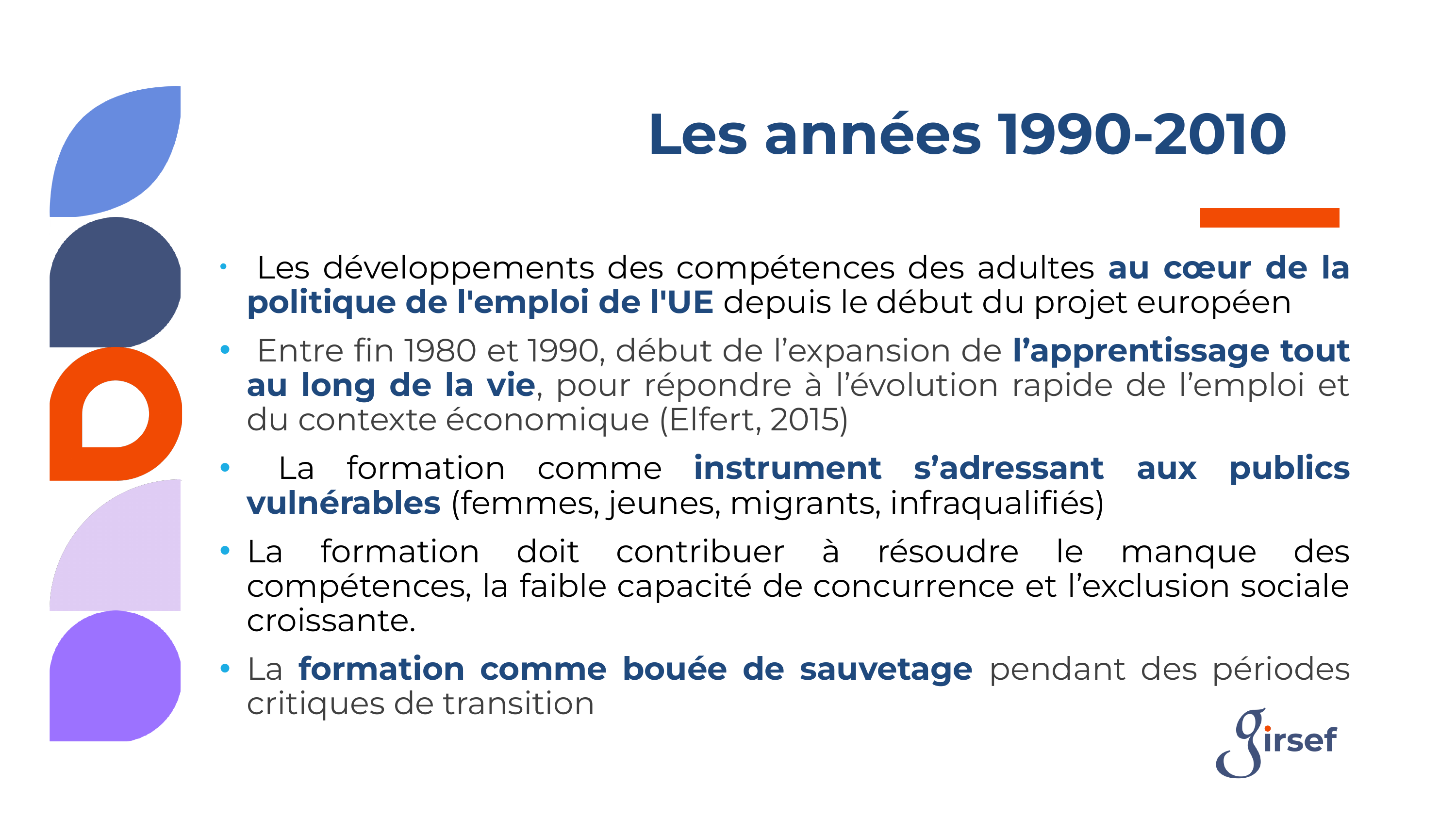

# Les années 1990-2010

 Les développements des compétences des adultes au cœur de la politique de l'emploi de l'UE depuis le début du projet européen
 Entre fin 1980 et 1990, début de l’expansion de l’apprentissage tout au long de la vie, pour répondre à l’évolution rapide de l’emploi et du contexte économique (Elfert, 2015)
 La formation comme instrument s’adressant aux publics vulnérables (femmes, jeunes, migrants, infraqualifiés)
La formation doit contribuer à résoudre le manque des compétences, la faible capacité de concurrence et l’exclusion sociale croissante.
La formation comme bouée de sauvetage pendant des périodes critiques de transition
8